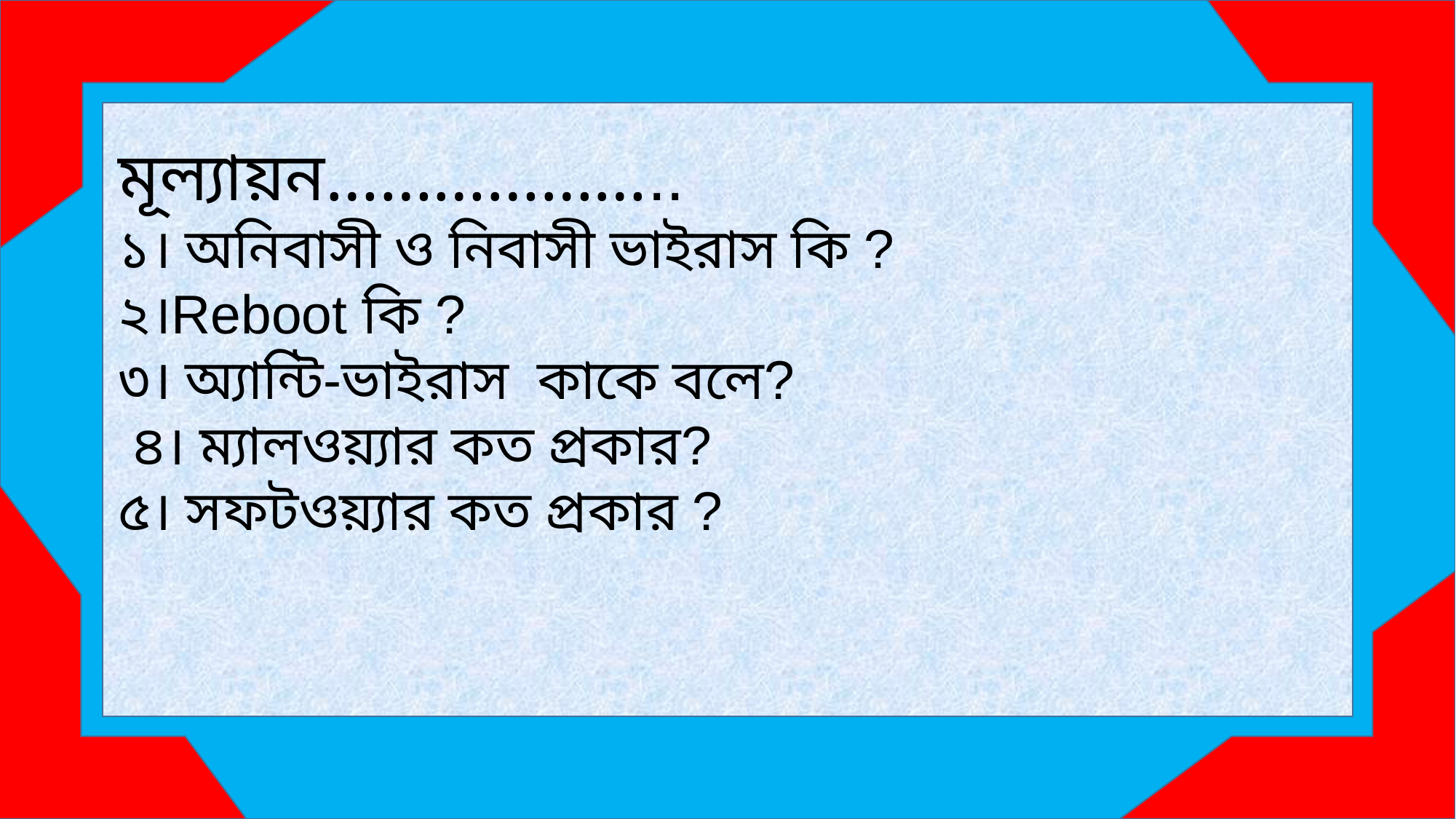

মূল্যায়ন………………..
১। অনিবাসী ও নিবাসী ভাইরাস কি ?
২।Reboot কি ?
৩। অ্যান্টি-ভাইরাস  কাকে বলে?
 ৪। ম্যালওয়্যার কত প্রকার?
৫। সফটওয়্যার কত প্রকার ?